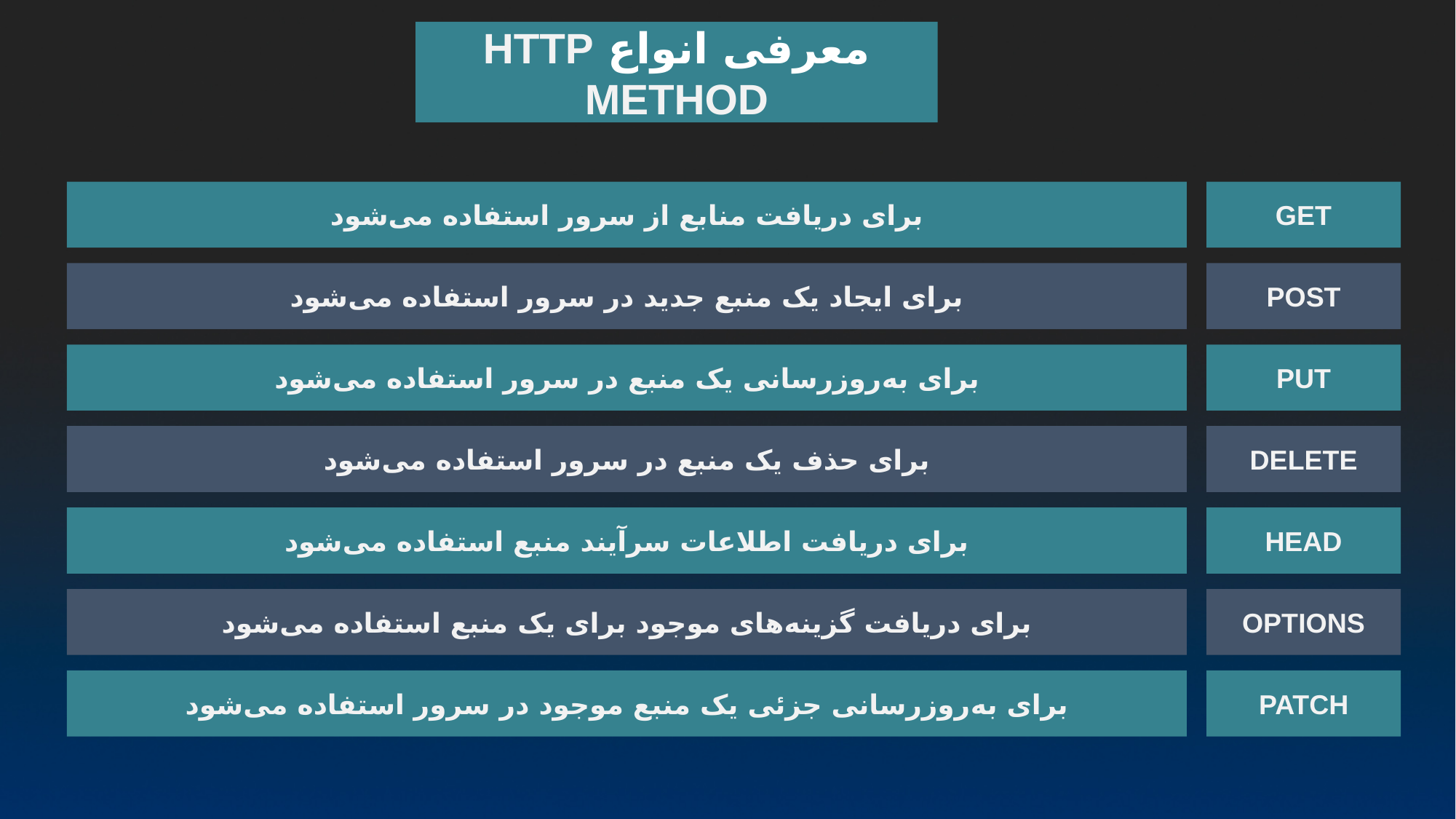

معرفی انواع HTTP METHOD
برای دریافت منابع از سرور استفاده می‌شود
GET
برای ایجاد یک منبع جدید در سرور استفاده می‌شود
POST
برای به‌روزرسانی یک منبع در سرور استفاده می‌شود
PUT
برای حذف یک منبع در سرور استفاده می‌شود
DELETE
برای دریافت اطلاعات سرآیند منبع استفاده می‌شود
HEAD
برای دریافت گزینه‌های موجود برای یک منبع استفاده می‌شود
OPTIONS
برای به‌روزرسانی جزئی یک منبع موجود در سرور استفاده می‌شود
PATCH